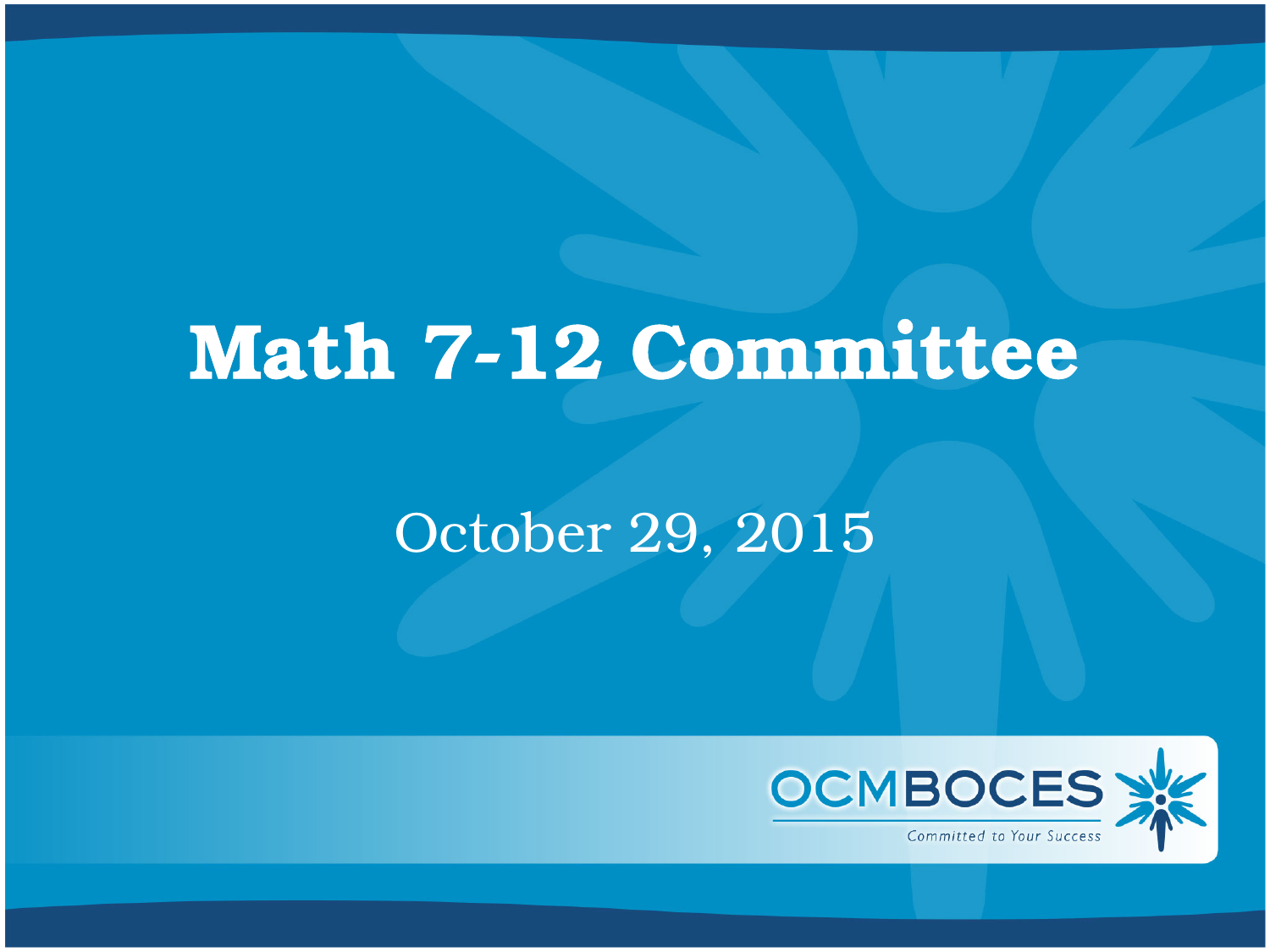

# Math 7-12 Committee
October 29, 2015